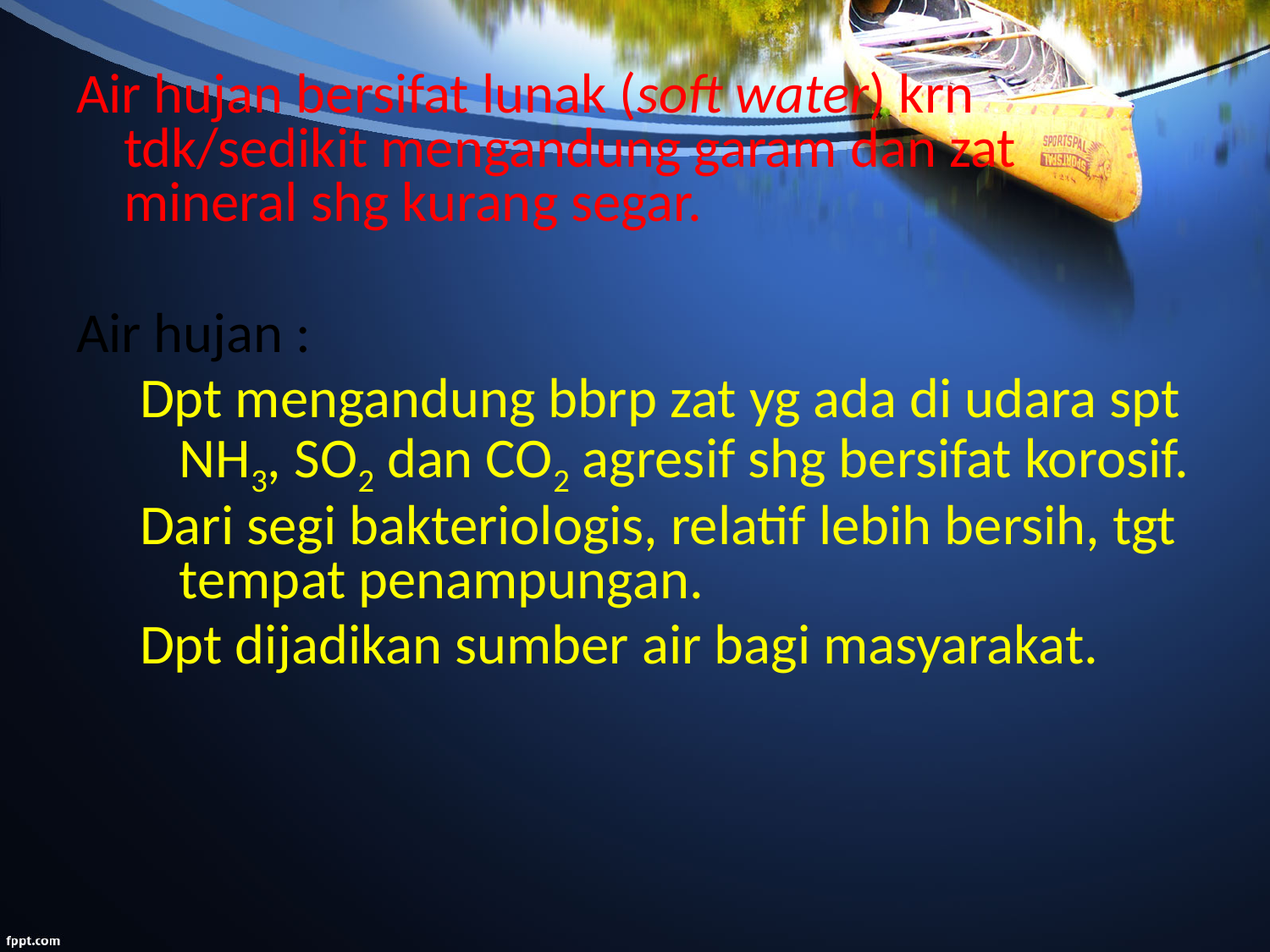

Air hujan bersifat lunak (soft water) krn tdk/sedikit mengandung garam dan zat mineral shg kurang segar.

Air hujan :
Dpt mengandung bbrp zat yg ada di udara spt NH3, SO2 dan CO2 agresif shg bersifat korosif.
Dari segi bakteriologis, relatif lebih bersih, tgt tempat penampungan.
Dpt dijadikan sumber air bagi masyarakat.